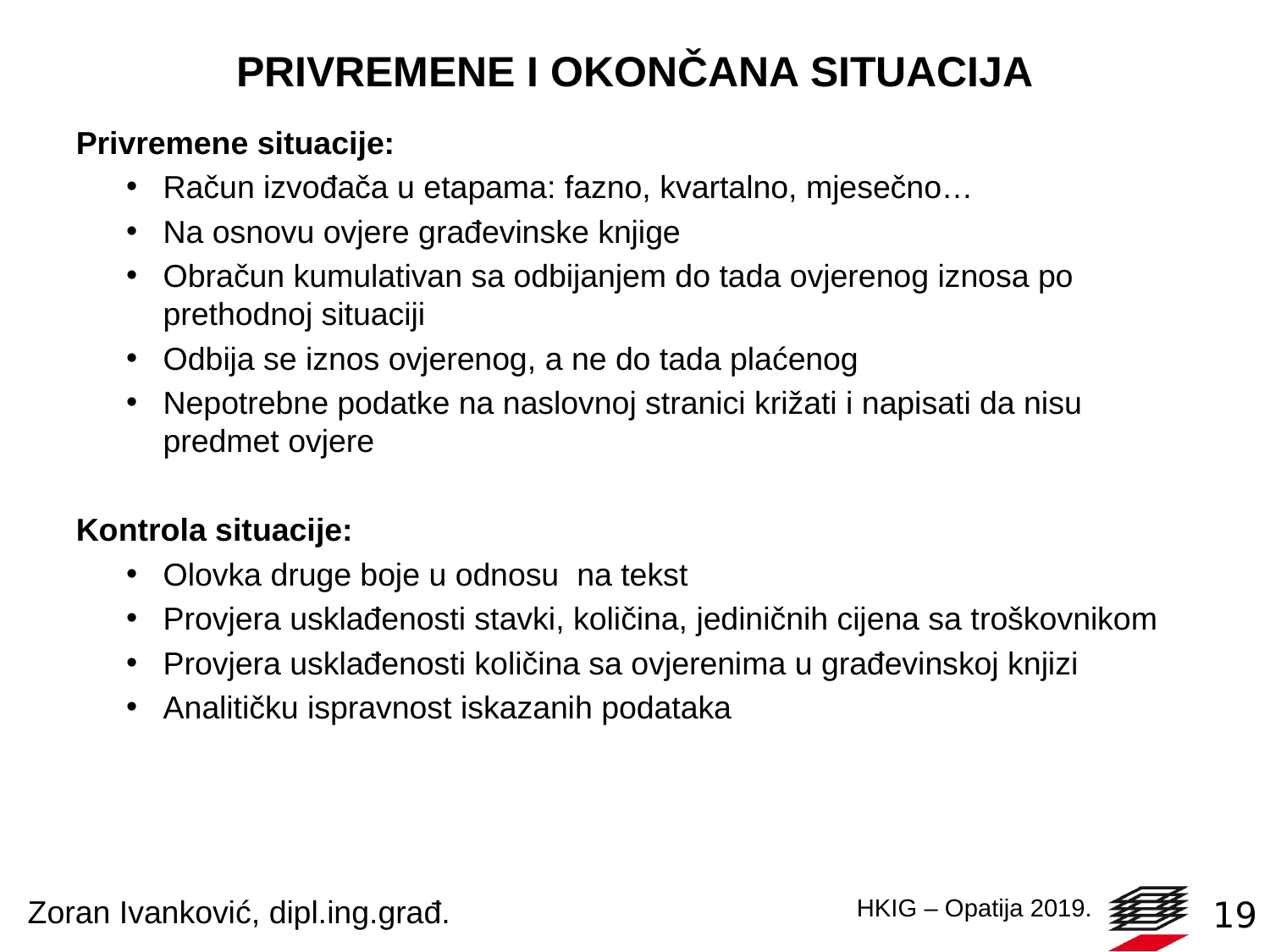

# PRIVREMENE I OKONČANA SITUACIJA
Privremene situacije:
Račun izvođača u etapama: fazno, kvartalno, mjesečno…
Na osnovu ovjere građevinske knjige
Obračun kumulativan sa odbijanjem do tada ovjerenog iznosa po prethodnoj situaciji
Odbija se iznos ovjerenog, a ne do tada plaćenog
Nepotrebne podatke na naslovnoj stranici križati i napisati da nisu predmet ovjere

Kontrola situacije:
Olovka druge boje u odnosu  na tekst
Provjera usklađenosti stavki, količina, jediničnih cijena sa troškovnikom
Provjera usklađenosti količina sa ovjerenima u građevinskoj knjizi
Analitičku ispravnost iskazanih podataka

Zoran Ivanković, dipl.ing.građ.
19